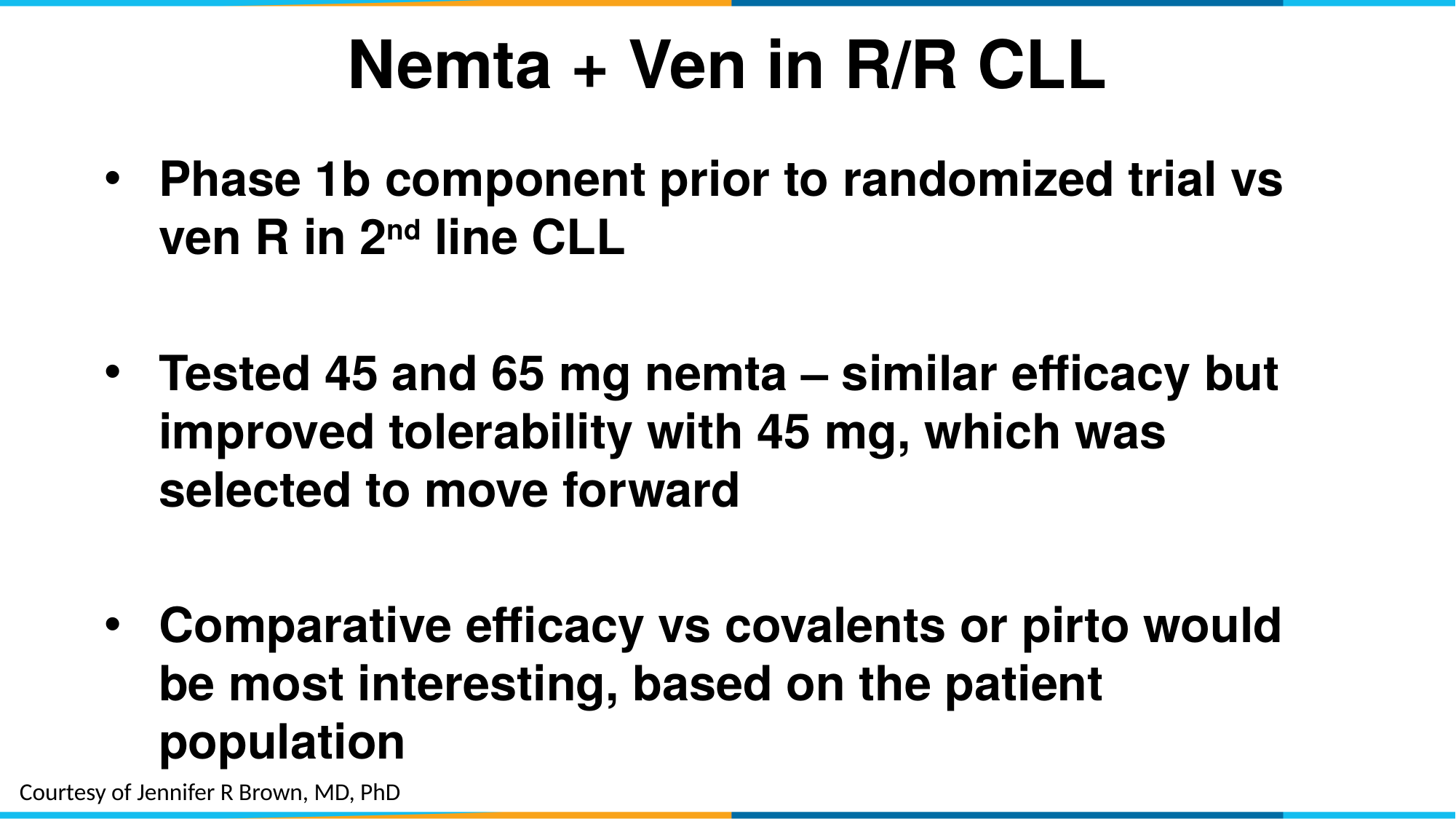

# Nemta + Ven in R/R CLL
Phase 1b component prior to randomized trial vs ven R in 2nd line CLL

Tested 45 and 65 mg nemta – similar efficacy but improved tolerability with 45 mg, which was selected to move forward

Comparative efficacy vs covalents or pirto would be most interesting, based on the patient population
Courtesy of Jennifer R Brown, MD, PhD